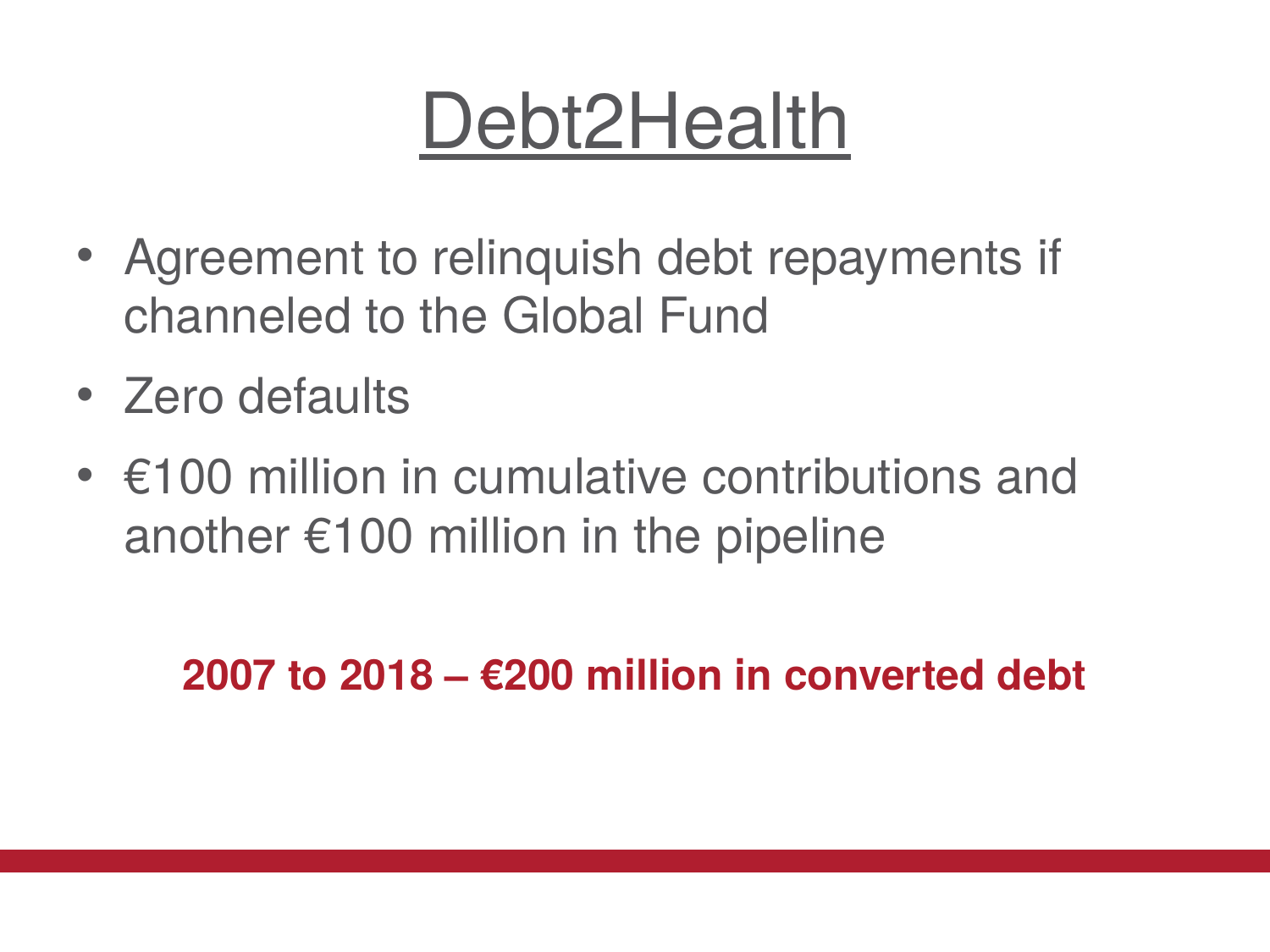

# Debt2Health

Agreement to relinquish debt repayments if channeled to the Global Fund
Zero defaults
€100 million in cumulative contributions and another €100 million in the pipeline

2007 to 2018 – €200 million in converted debt